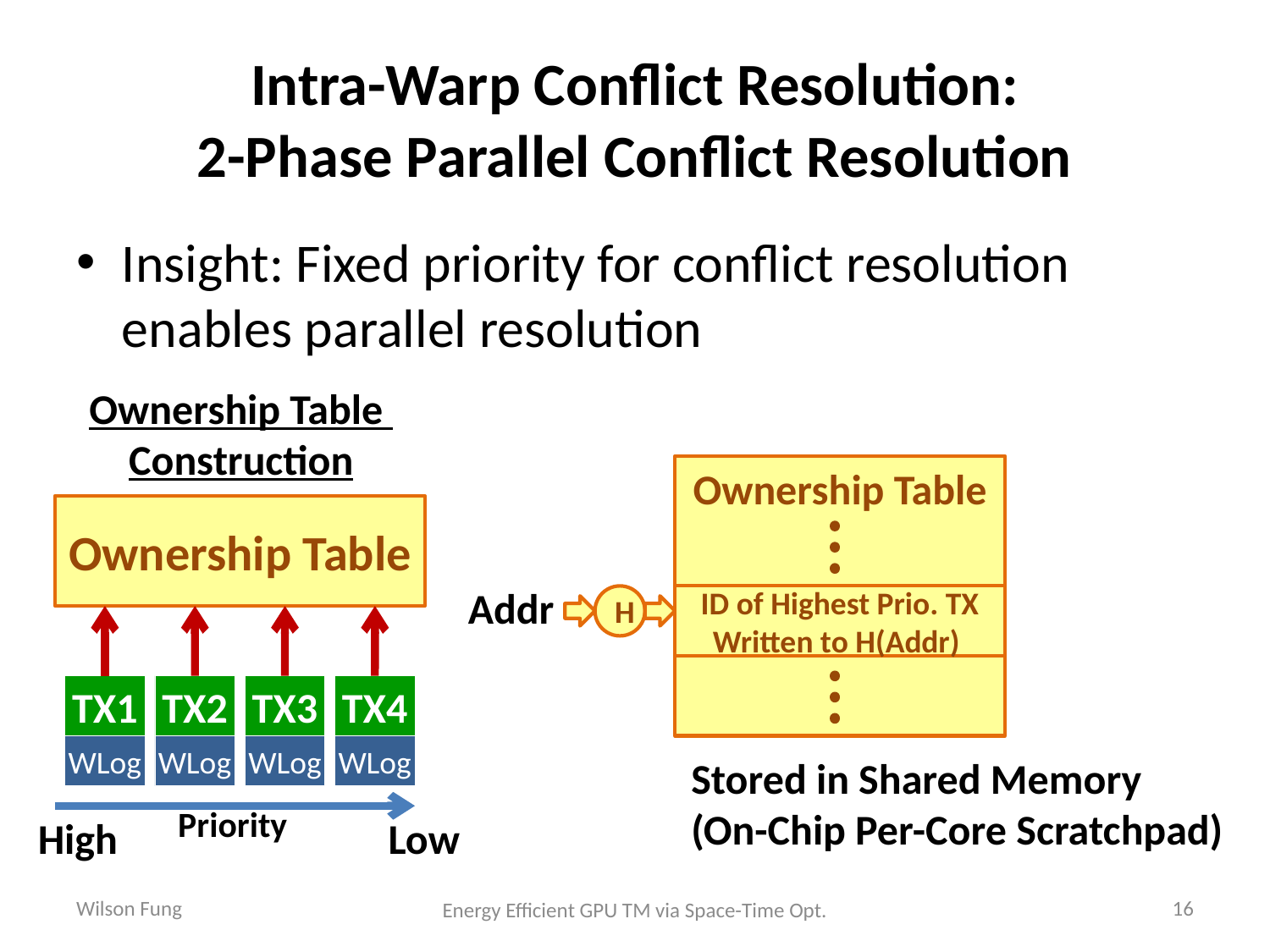

# Intra-Warp Conflict Resolution: 2-Phase Parallel Conflict Resolution
Insight: Fixed priority for conflict resolution enables parallel resolution
Ownership Table
Construction
TX1
TX2
TX4
WLog
WLog
WLog
Ownership Table
Addr
H
ID of Highest Prio. TX
Written to H(Addr)

Ownership Table
TX3
WLog
Stored in Shared Memory
(On-Chip Per-Core Scratchpad)
Priority
High
Low
Wilson Fung
16
Energy Efficient GPU TM via Space-Time Opt.